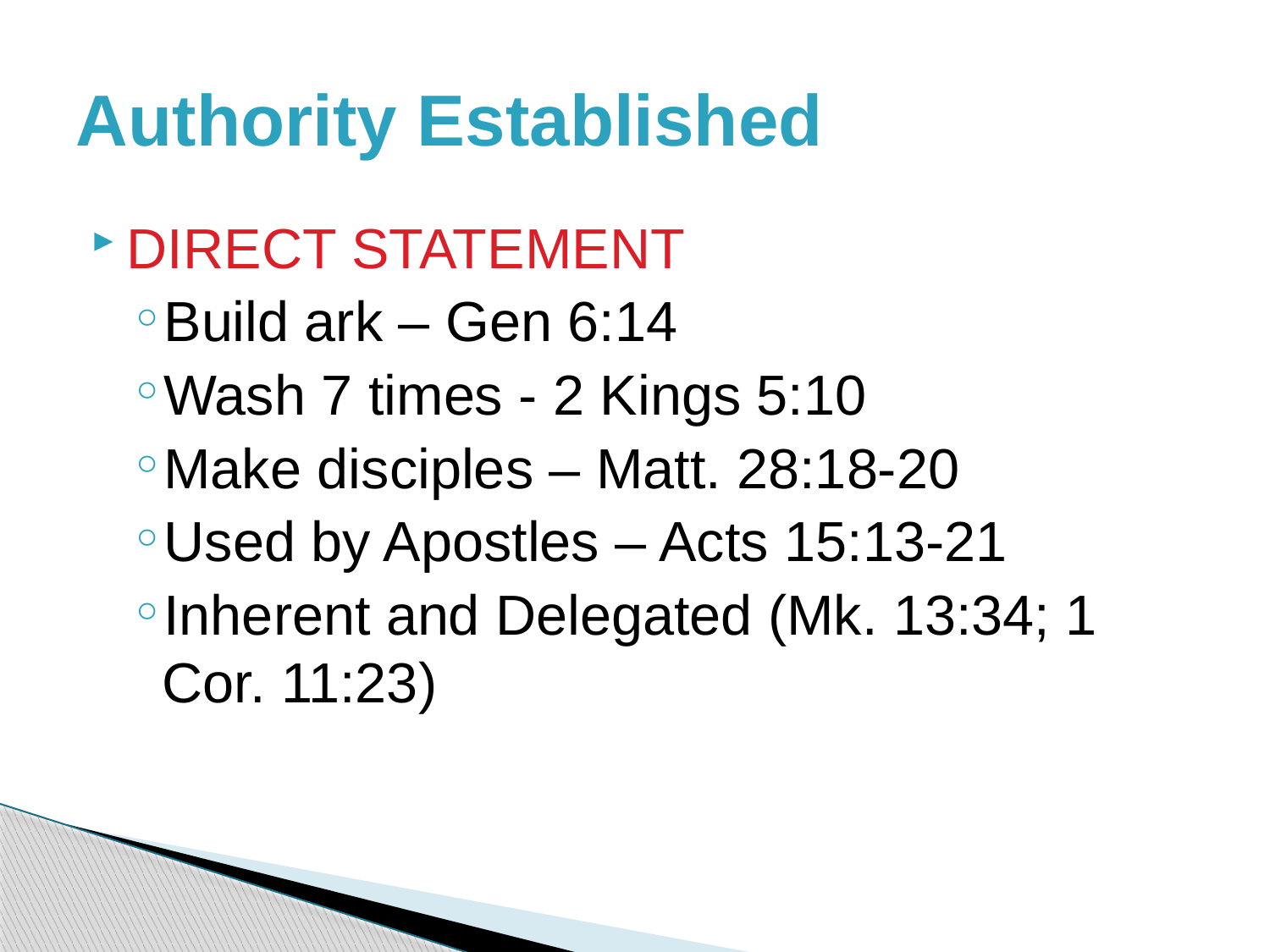

# Authority Established
DIRECT STATEMENT
Build ark – Gen 6:14
Wash 7 times - 2 Kings 5:10
Make disciples – Matt. 28:18-20
Used by Apostles – Acts 15:13-21
Inherent and Delegated (Mk. 13:34; 1 Cor. 11:23)